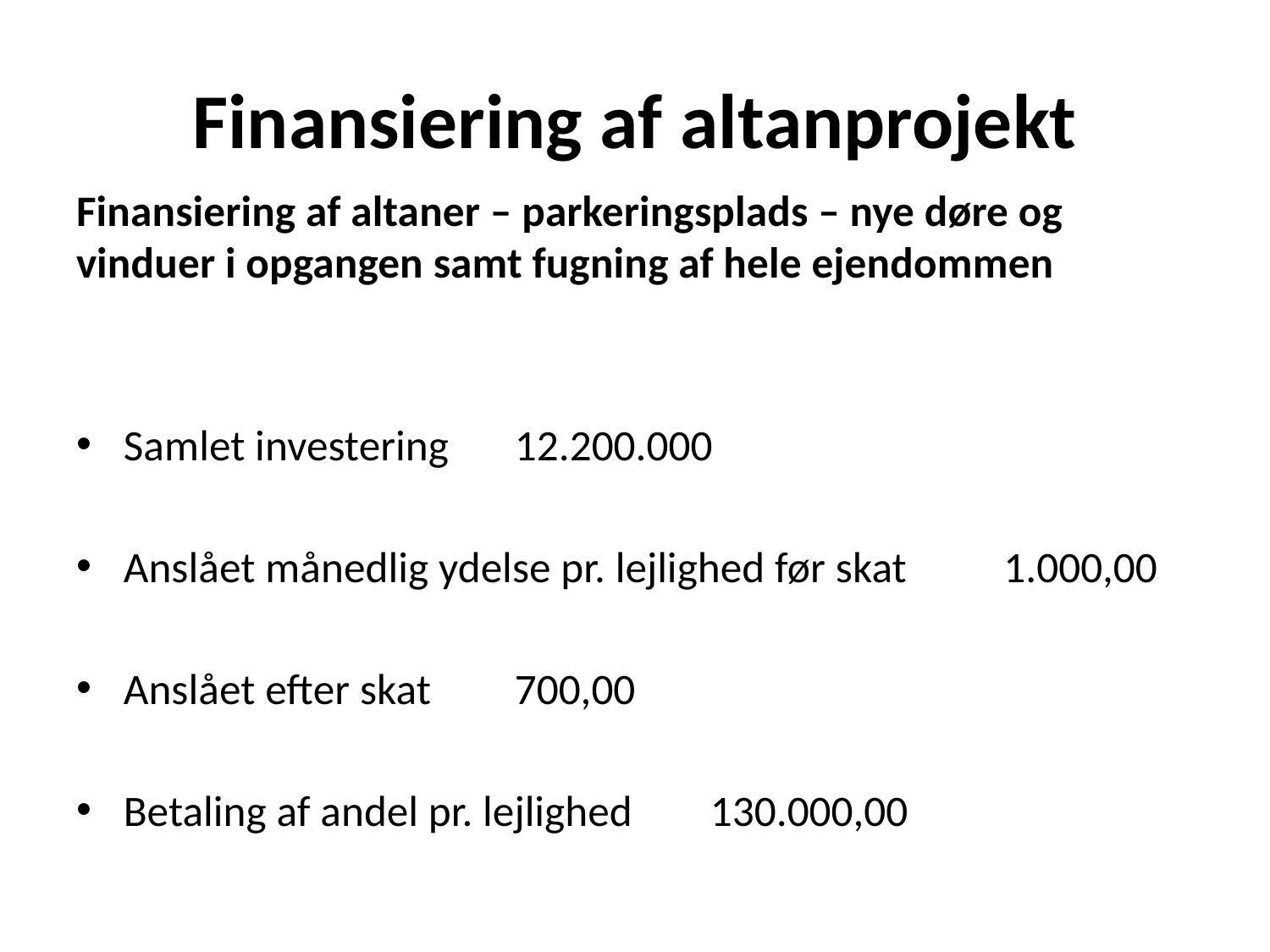

# Finansiering af altanprojekt
Finansiering af altaner – parkeringsplads – nye døre og vinduer i opgangen samt fugning af hele ejendommen

Samlet investering 				12.200.000

Anslået månedlig ydelse pr. lejlighed før skat 	1.000,00

Anslået efter skat					700,00

Betaling af andel pr. lejlighed			130.000,00